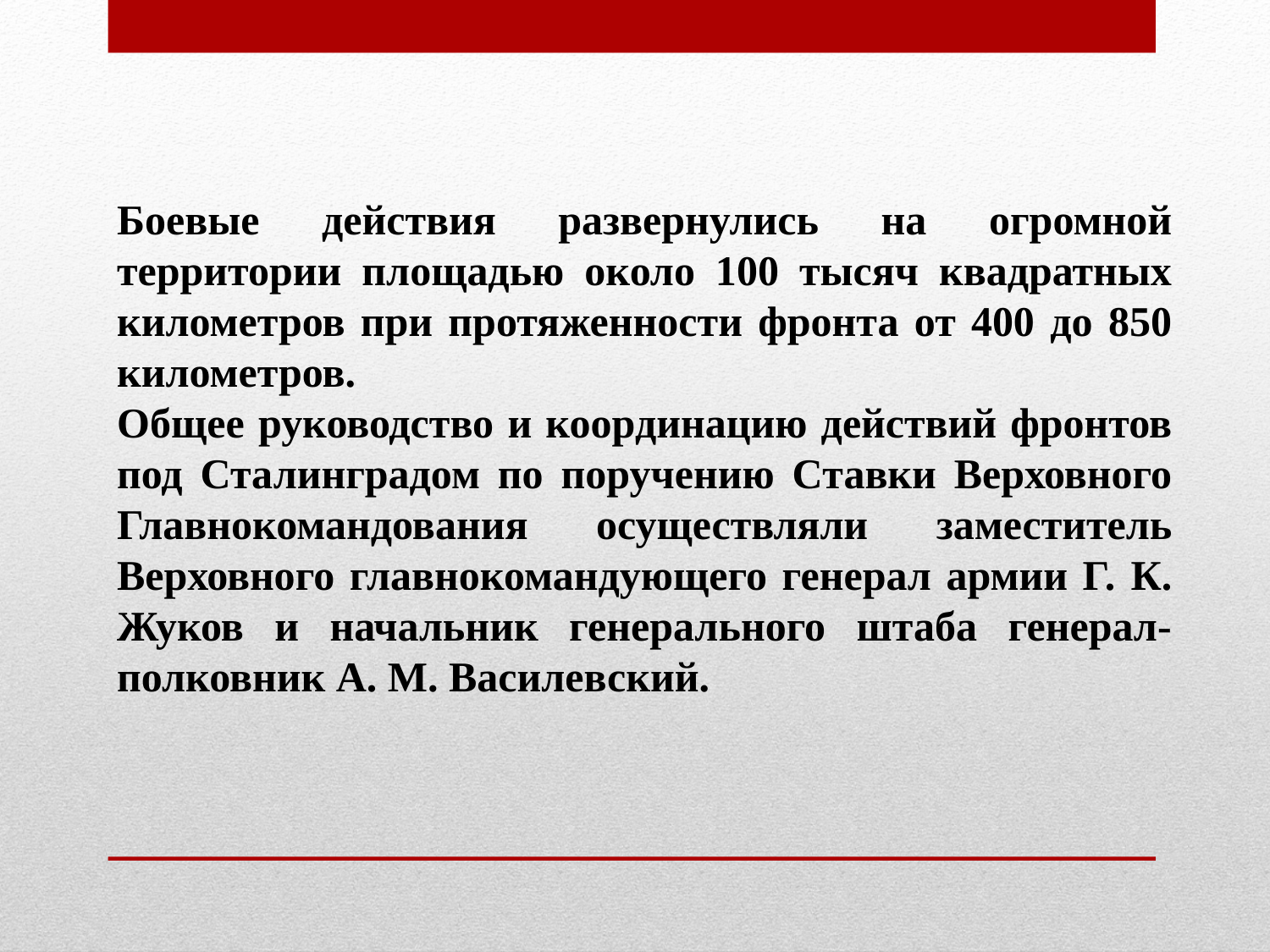

Боевые действия развернулись на огромной территории площадью около 100 тысяч квадратных километров при протяженности фронта от 400 до 850 километров.
Общее руководство и координацию действий фронтов под Сталинградом по поручению Ставки Верховного Главнокомандования осуществляли заместитель Верховного главнокомандующего генерал армии Г. К. Жуков и начальник генерального штаба генерал-полковник А. М. Василевский.